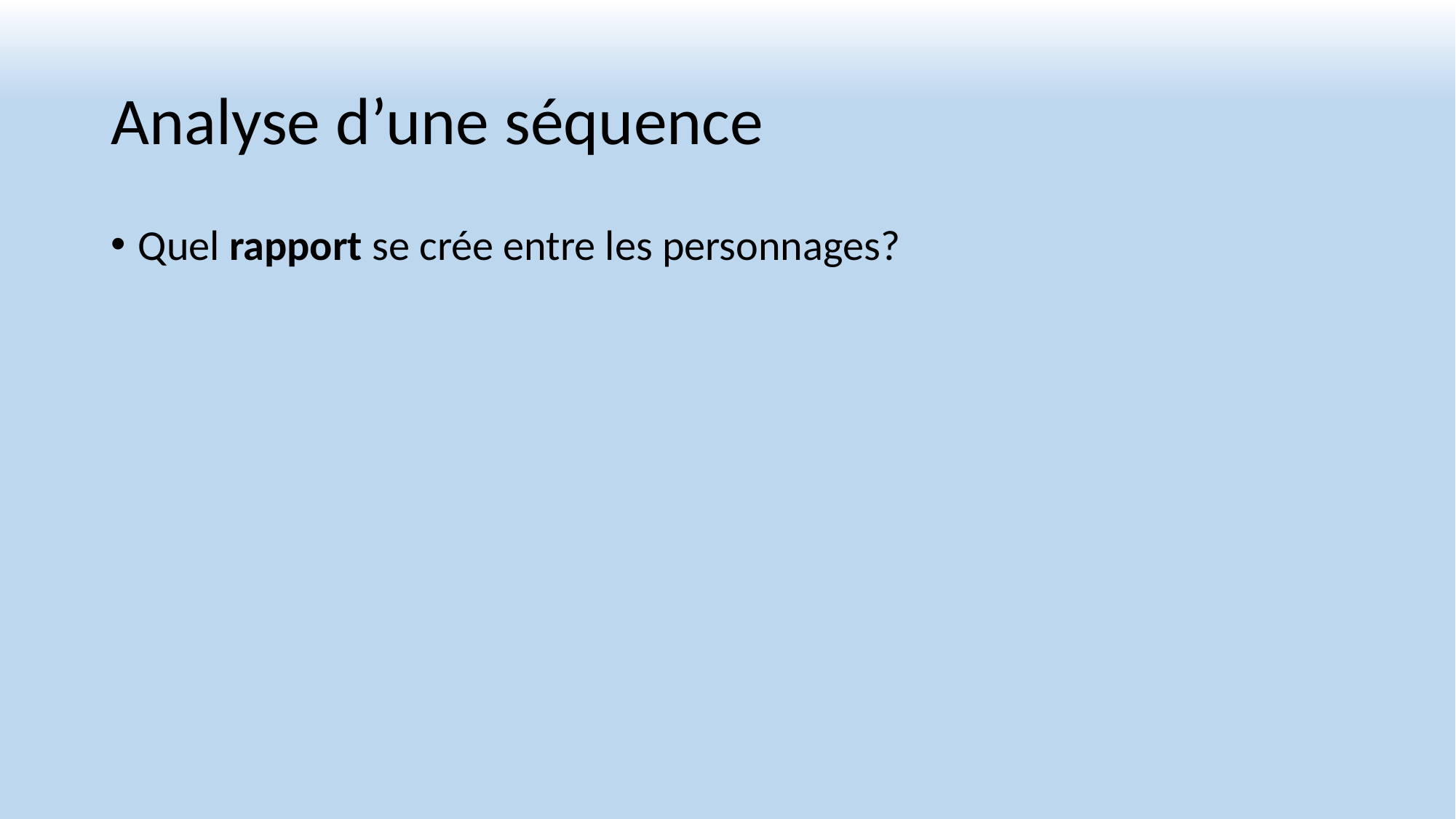

# Analyse d’une séquence
Quel rapport se crée entre les personnages?